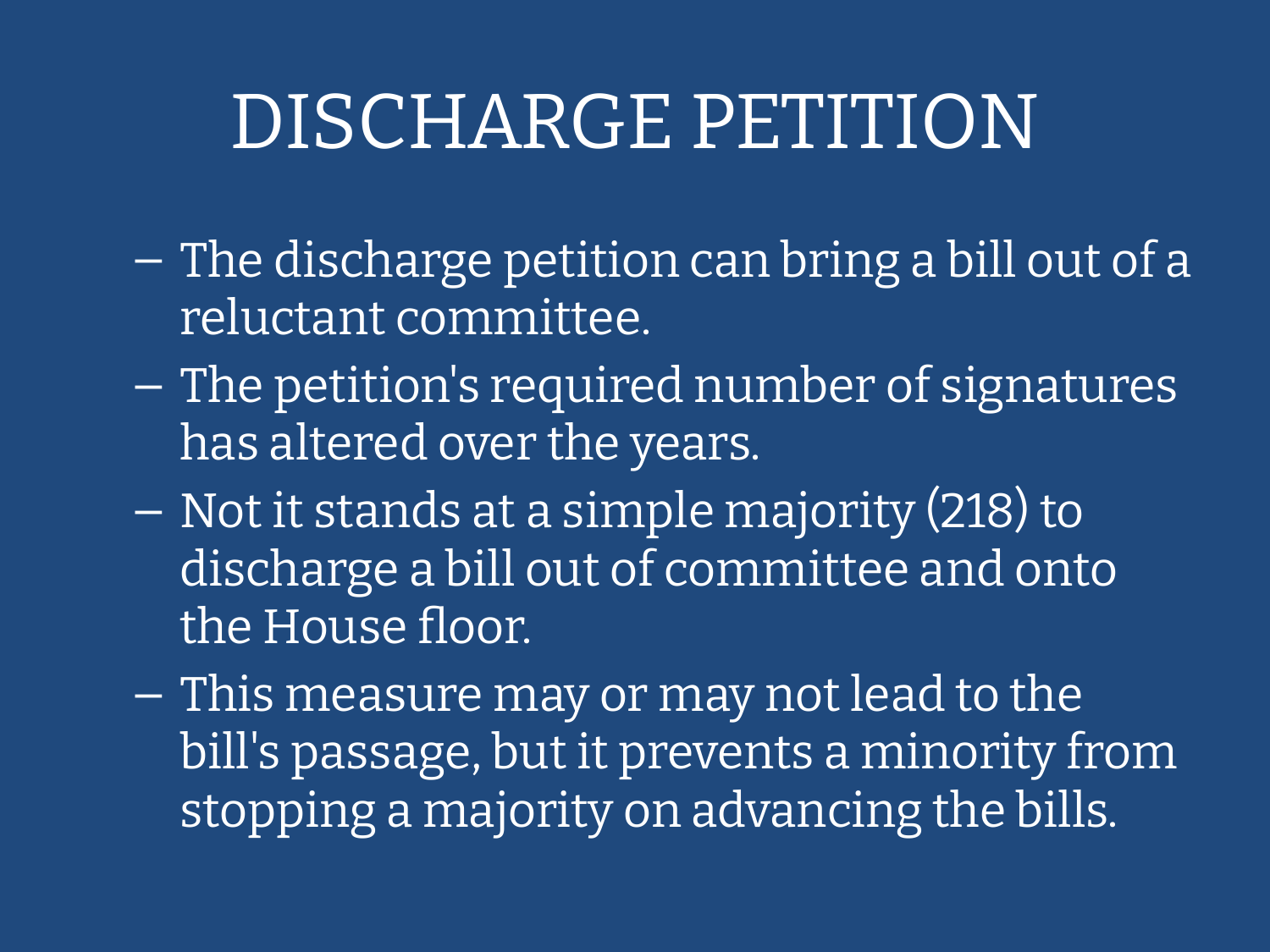

# DISCHARGE PETITION
The discharge petition can bring a bill out of a reluctant committee.
The petition's required number of signatures has altered over the years.
Not it stands at a simple majority (218) to discharge a bill out of committee and onto the House floor.
This measure may or may not lead to the bill's passage, but it prevents a minority from stopping a majority on advancing the bills.